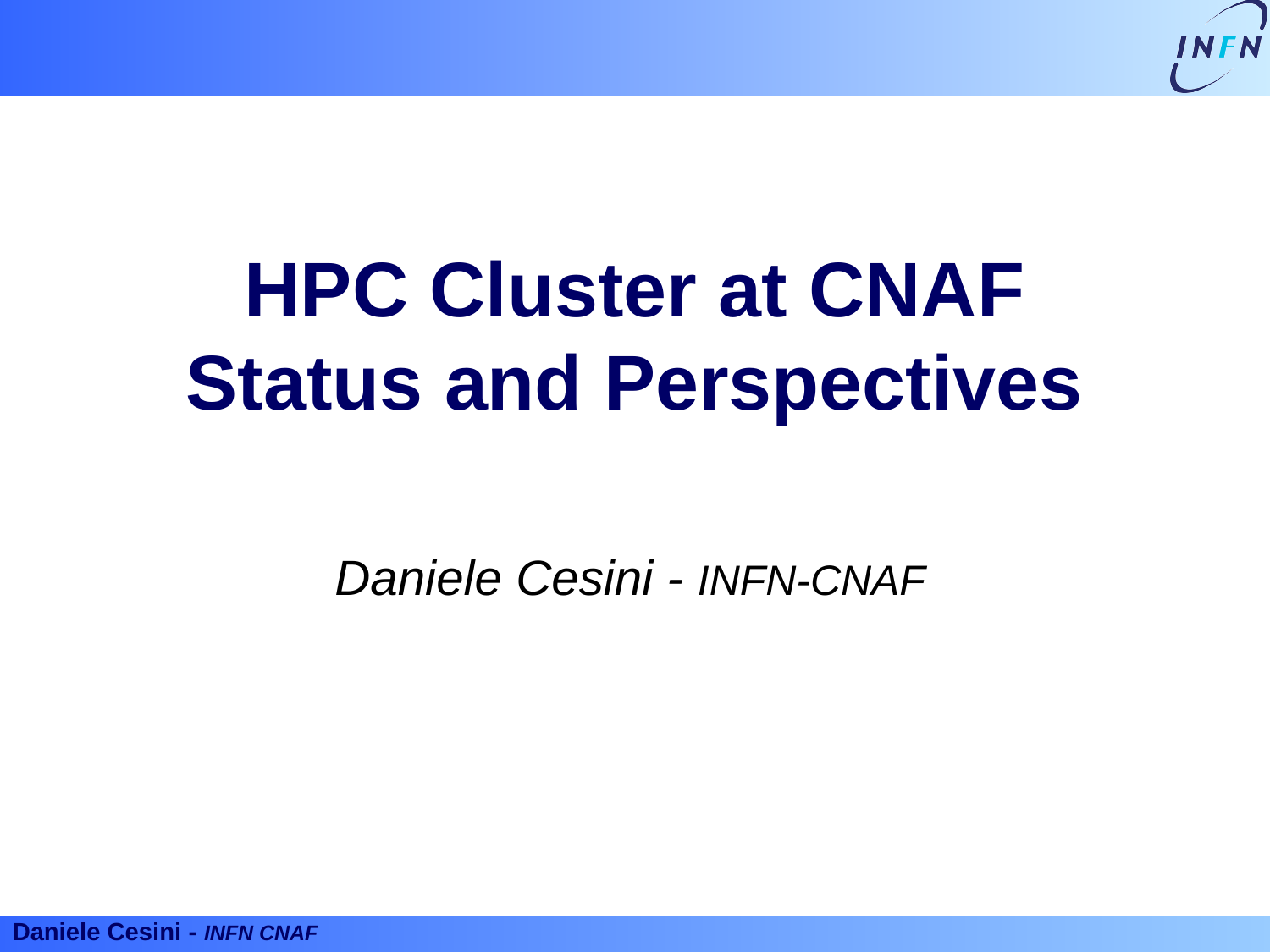

# HPC Cluster at CNAF Status and Perspectives
Daniele Cesini - INFN-CNAF